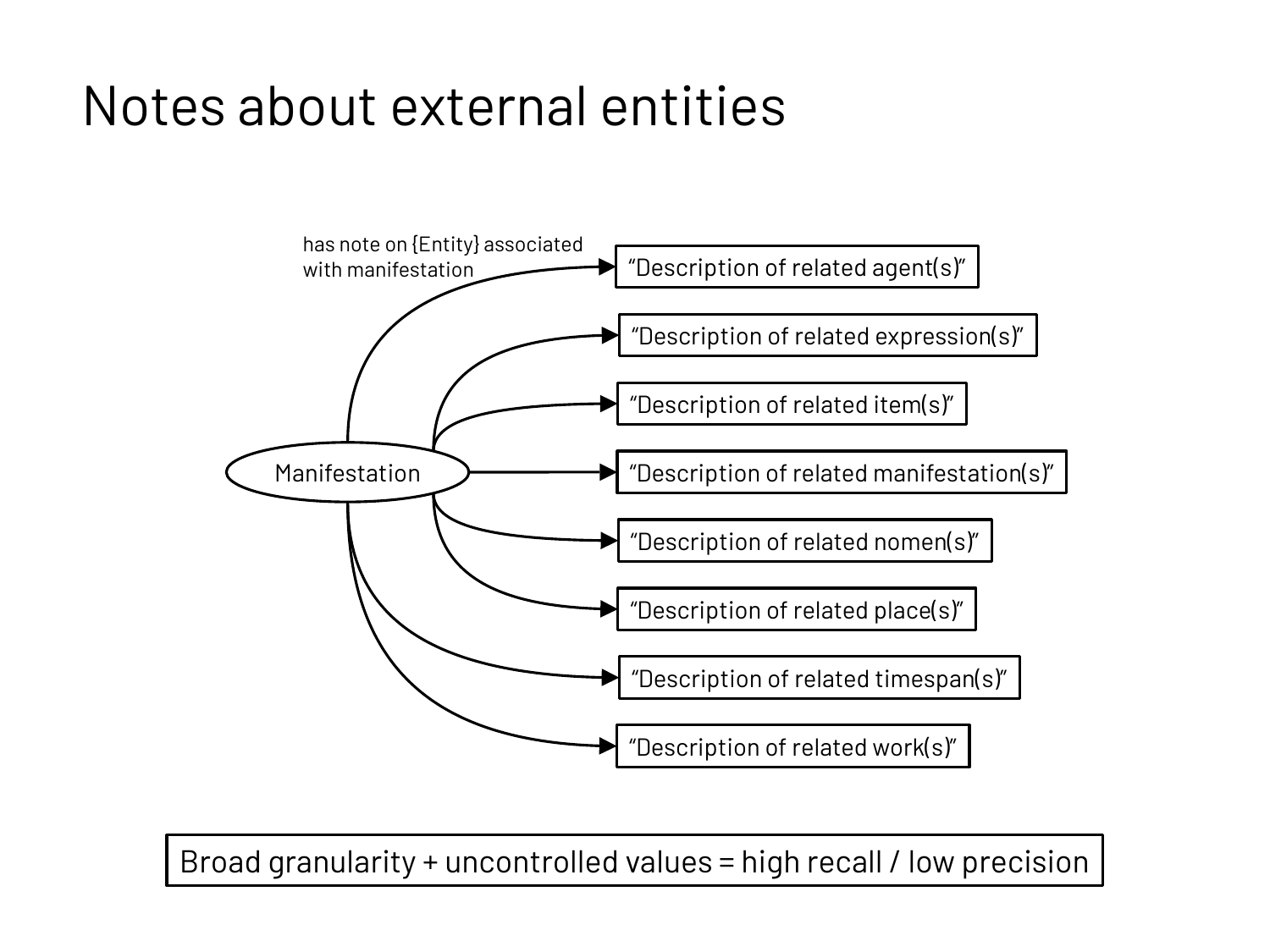

Notes about external entities
has note on {Entity} associated
with manifestation
“Description of related agent(s)”
“Description of related expression(s)”
“Description of related item(s)”
Manifestation
“Description of related manifestation(s)”
“Description of related nomen(s)”
“Description of related place(s)”
“Description of related timespan(s)”
“Description of related work(s)”
Broad granularity + uncontrolled values = high recall / low precision